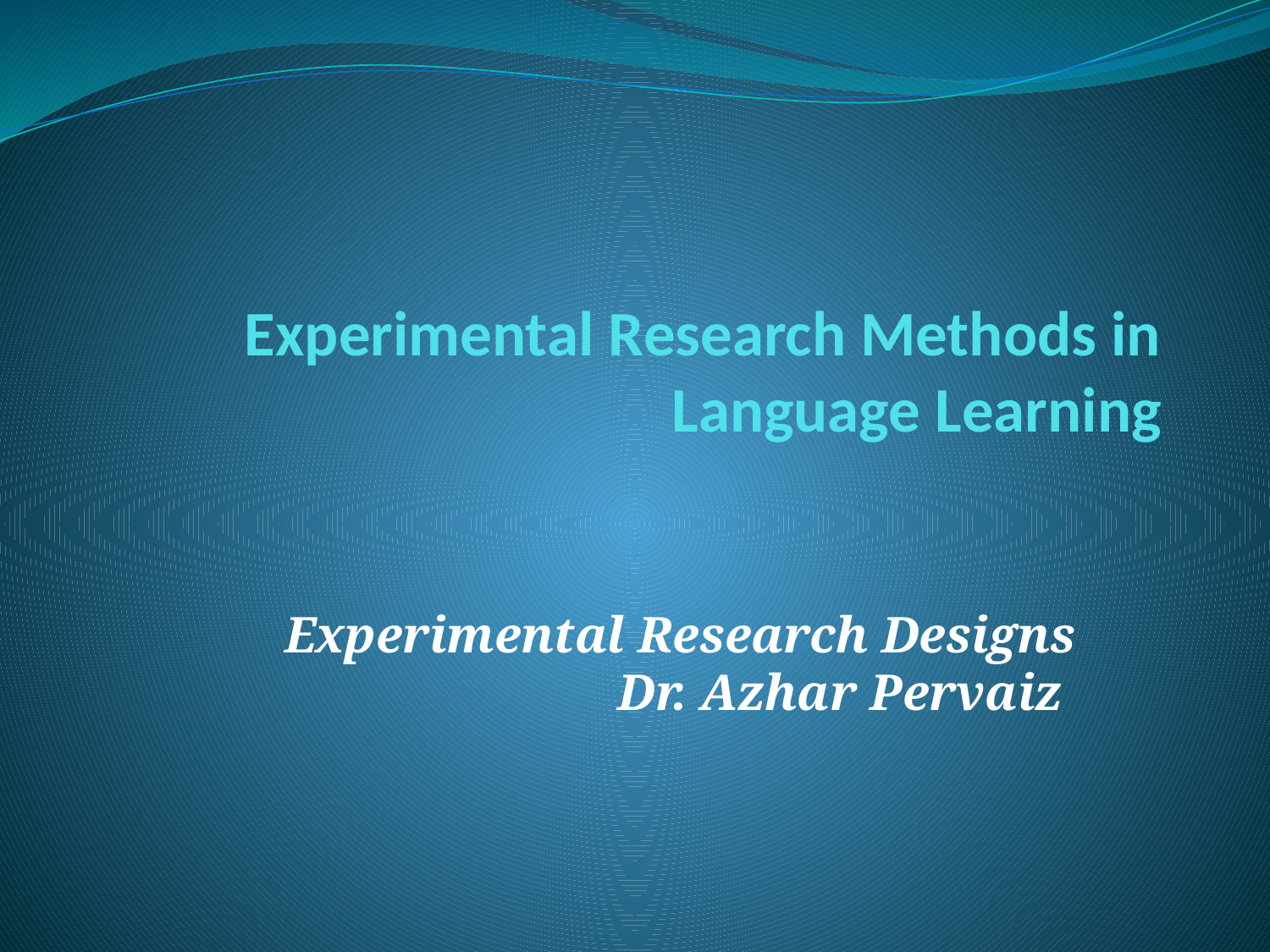

# Experimental Research Methods in Language Learning

Experimental Research Designs
Dr. Azhar Pervaiz